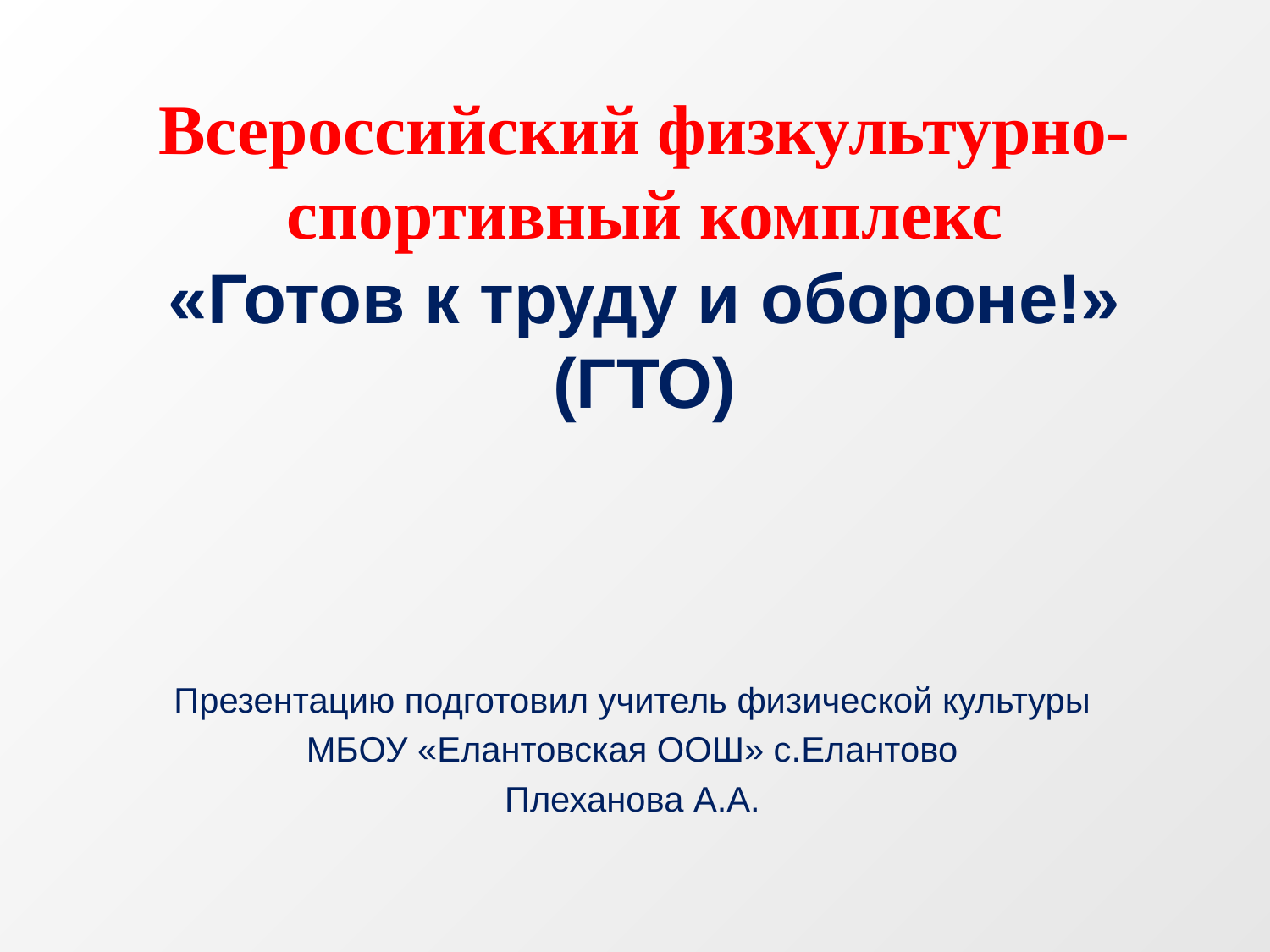

# Всероссийский физкультурно-спортивный комплекс «Готов к труду и обороне!» (ГТО)

Презентацию подготовил учитель физической культуры
МБОУ «Елантовская ООШ» с.Елантово
Плеханова А.А.